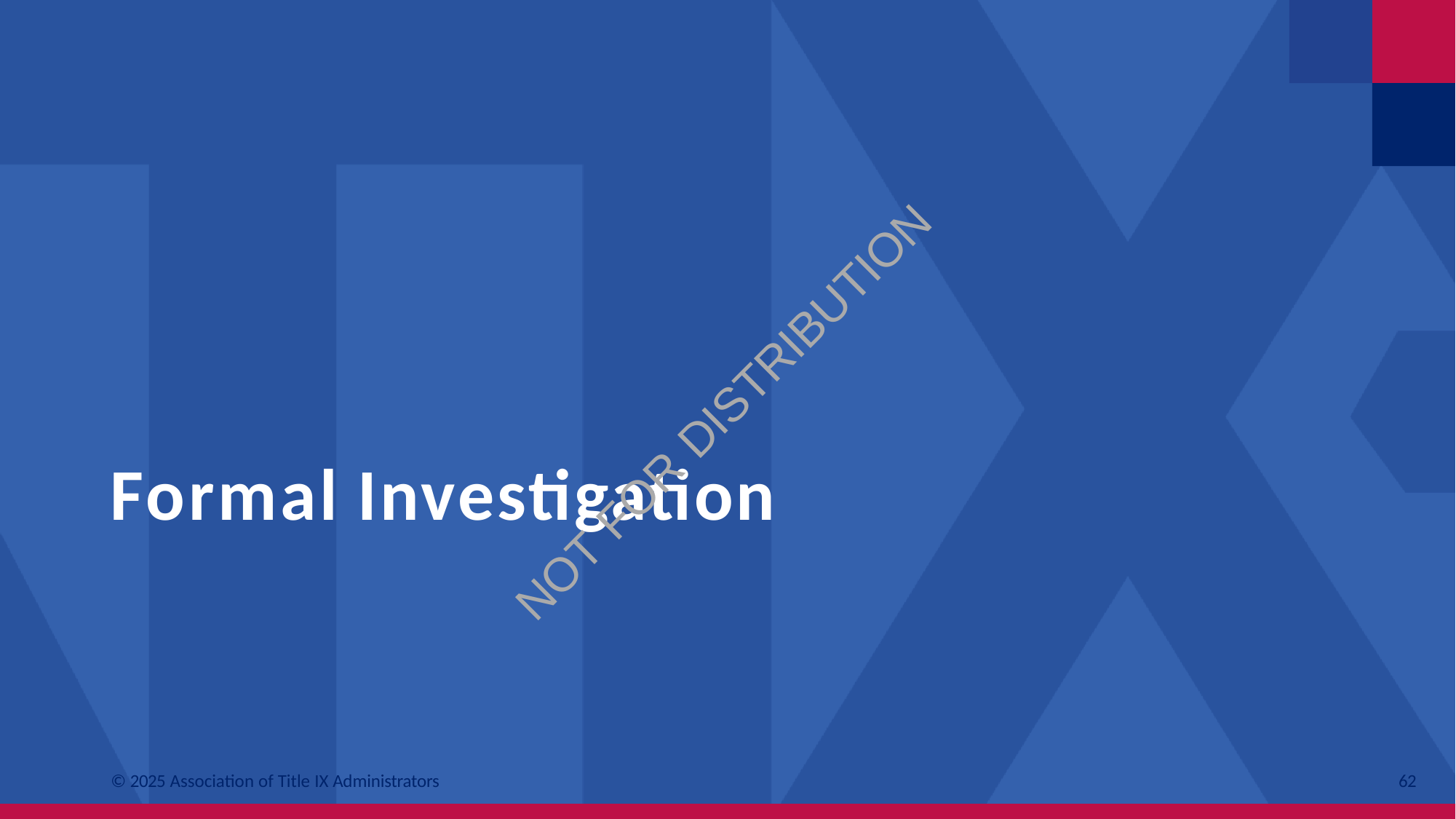

NOT FOR DISTRIBUTION
# Formal Investigation
© 2025 Association of Title IX Administrators
62